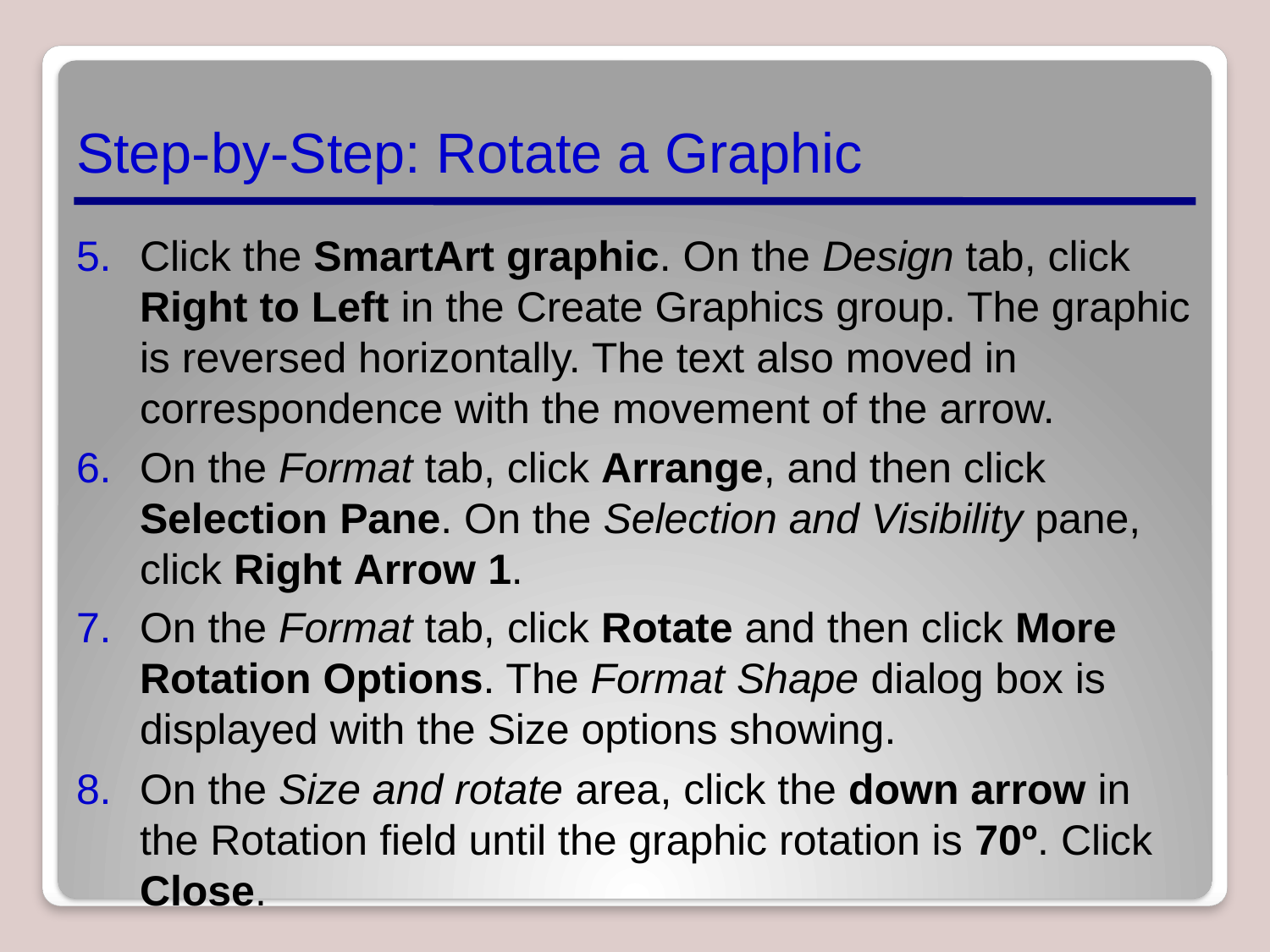

# Step-by-Step: Rotate a Graphic
Click the SmartArt graphic. On the Design tab, click Right to Left in the Create Graphics group. The graphic is reversed horizontally. The text also moved in correspondence with the movement of the arrow.
On the Format tab, click Arrange, and then click Selection Pane. On the Selection and Visibility pane, click Right Arrow 1.
On the Format tab, click Rotate and then click More Rotation Options. The Format Shape dialog box is displayed with the Size options showing.
On the Size and rotate area, click the down arrow in the Rotation field until the graphic rotation is 70º. Click Close.